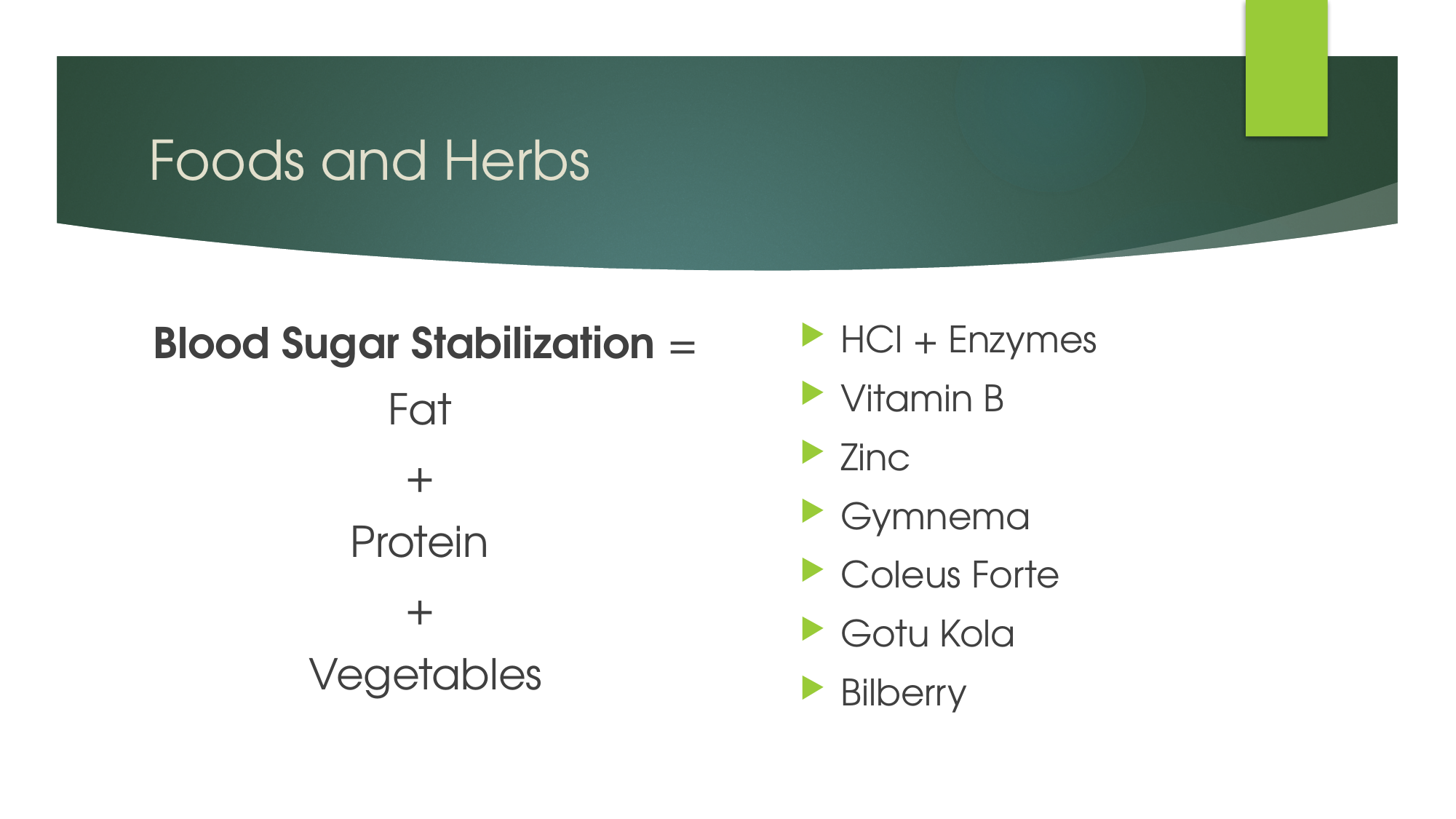

# Foods and Herbs
Blood Sugar Stabilization =
Fat
+
Protein
+
Vegetables

HCl + Enzymes
Vitamin B
Zinc
Gymnema
Coleus Forte
Gotu Kola
Bilberry